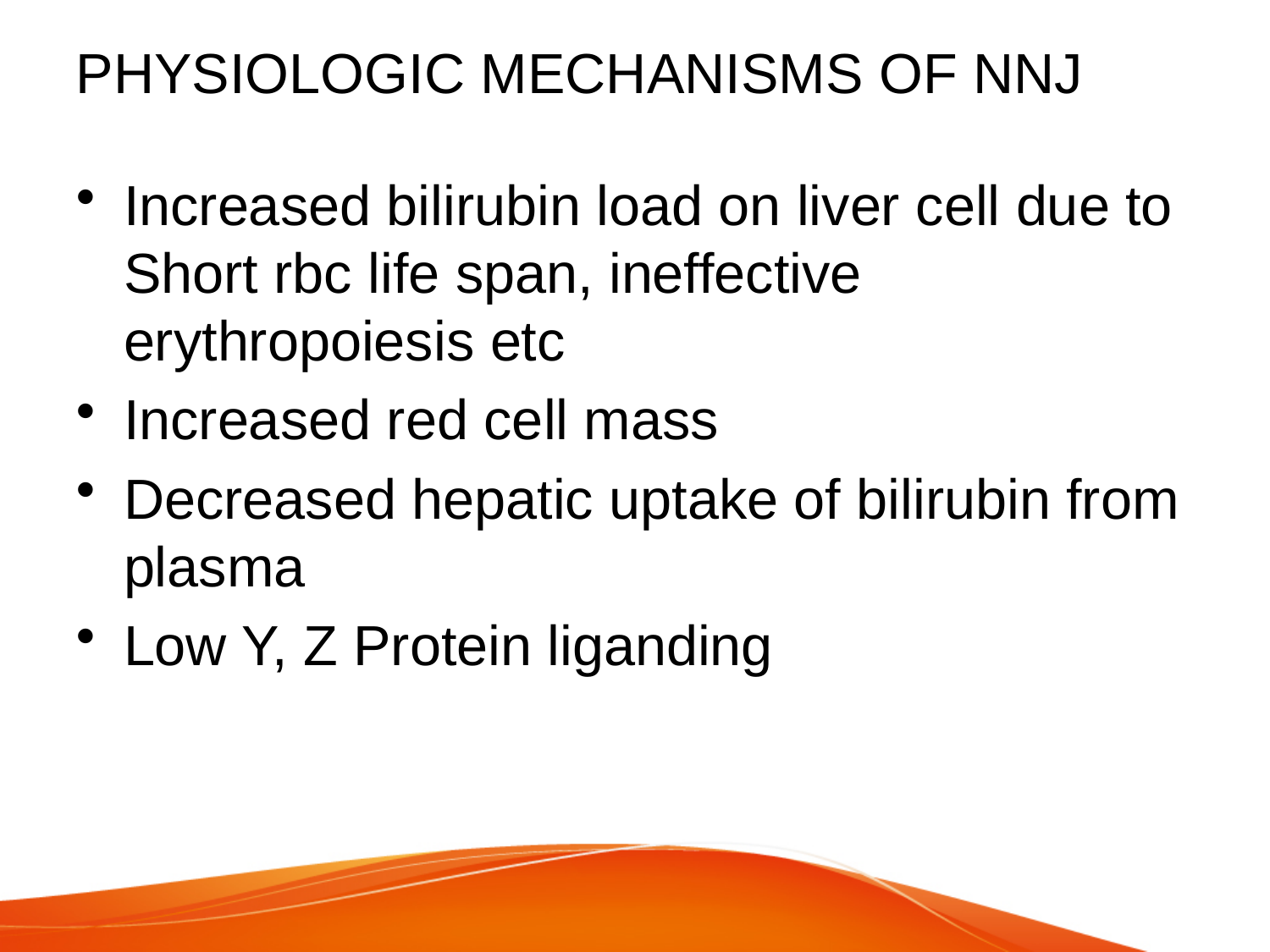

# PHYSIOLOGIC MECHANISMS OF NNJ
Increased bilirubin load on liver cell due to Short rbc life span, ineffective erythropoiesis etc
Increased red cell mass
Decreased hepatic uptake of bilirubin from plasma
Low Y, Z Protein liganding